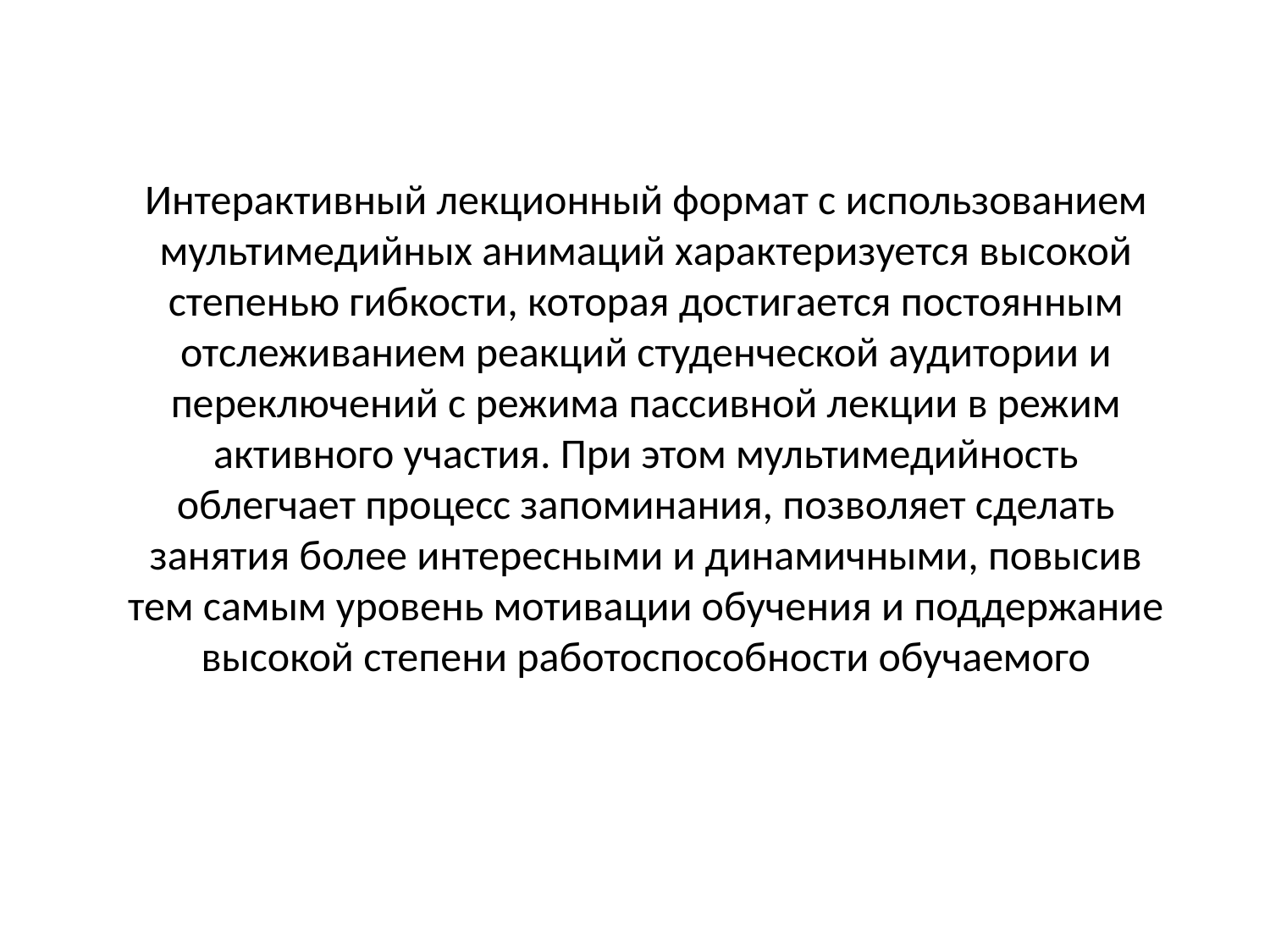

Интерактивный лекционный формат с использованием мультимедийных анимаций характеризуется высокой степенью гибкости, которая достигается постоянным отслеживанием реакций студенческой аудитории и переключений с режима пассивной лекции в режим активного участия. При этом мультимедийность облегчает процесс запоминания, позволяет сделать занятия более интересными и динамичными, повысив тем самым уровень мотивации обучения и поддержание высокой степени работоспособности обучаемого